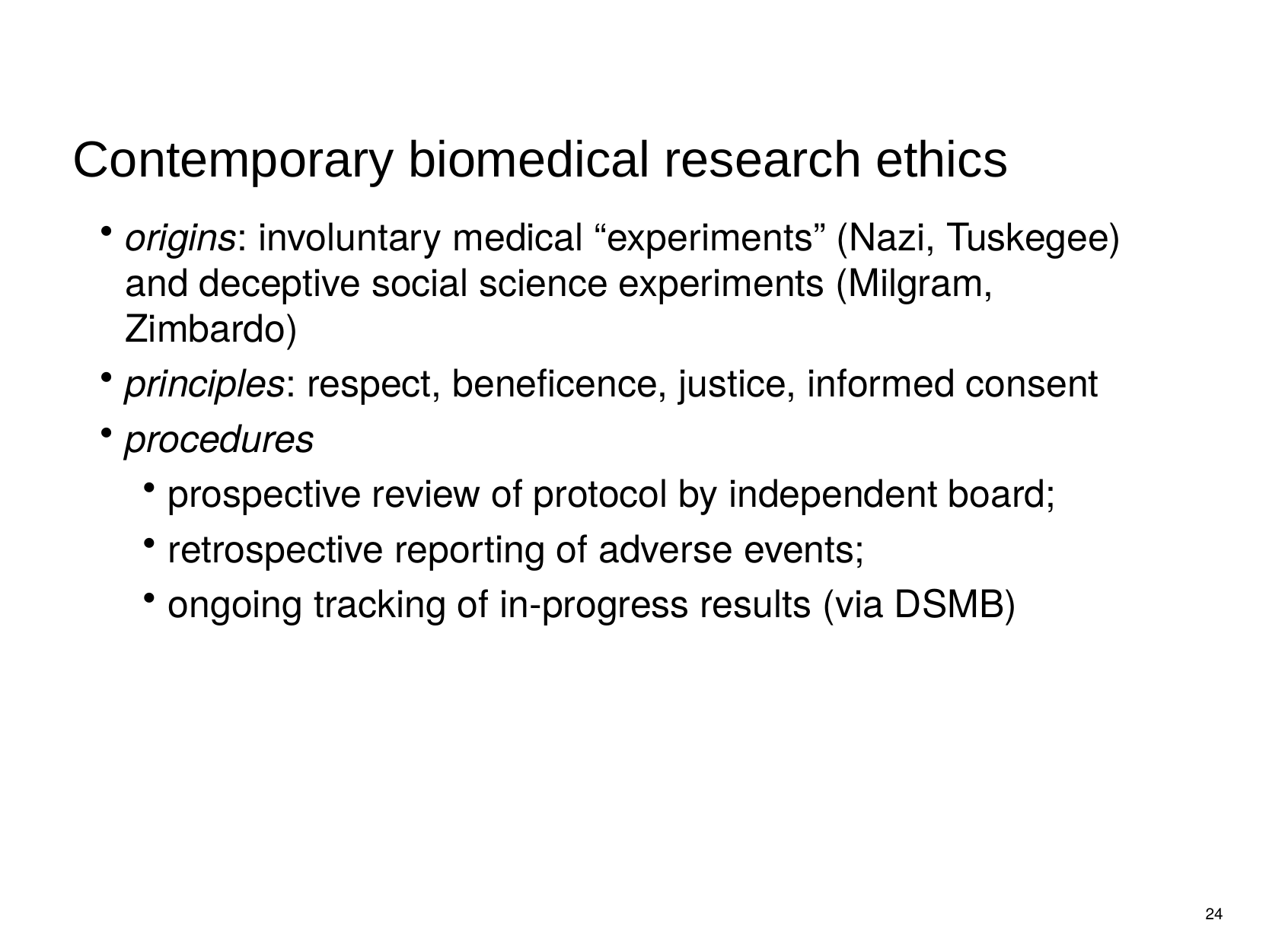

# Contemporary biomedical research ethics
origins: involuntary medical “experiments” (Nazi, Tuskegee) and deceptive social science experiments (Milgram, Zimbardo)
principles: respect, beneficence, justice, informed consent
procedures
prospective review of protocol by independent board;
retrospective reporting of adverse events;
ongoing tracking of in-progress results (via DSMB)
24